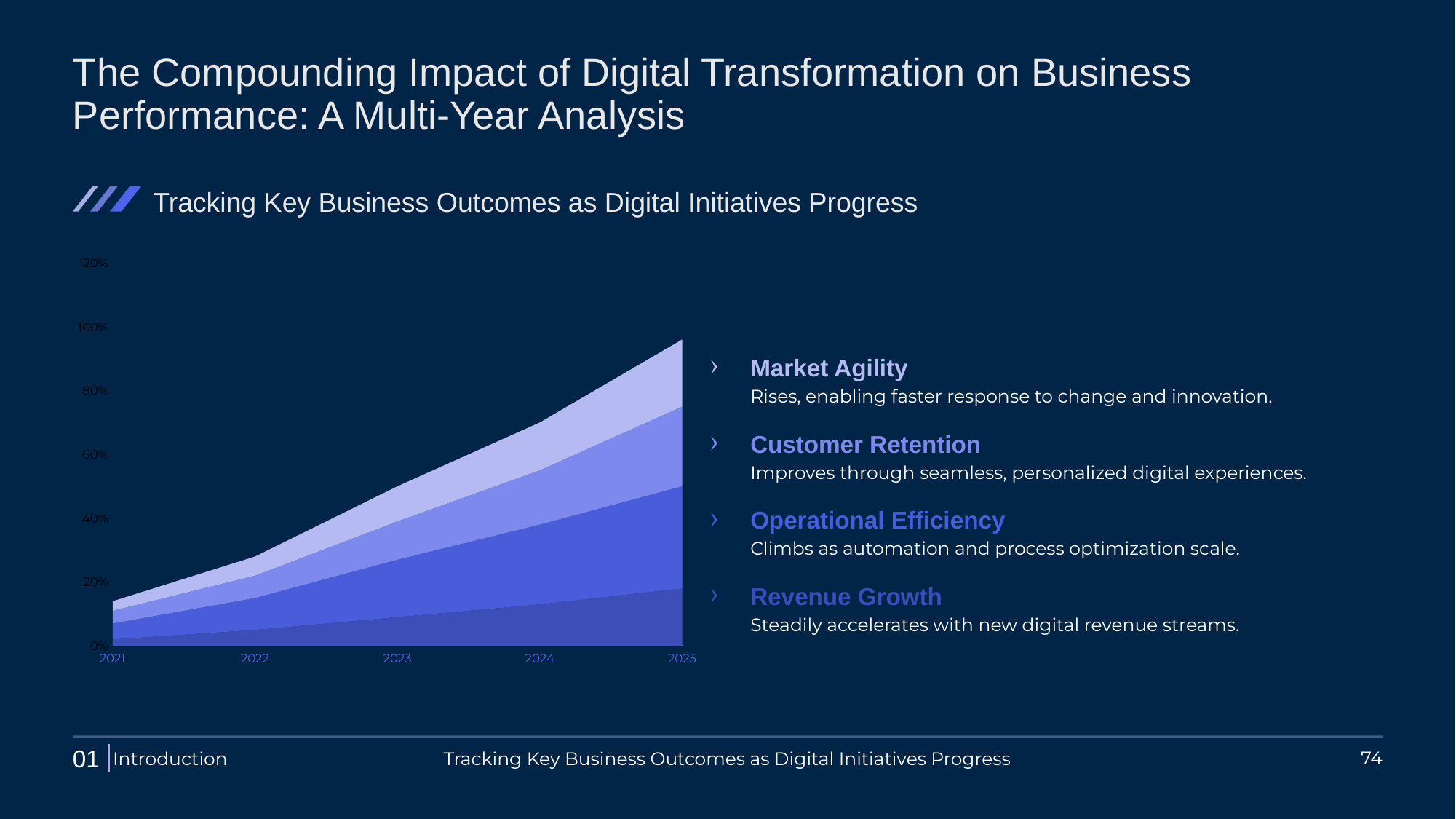

The Compounding Impact of Digital Transformation on Business Performance: A Multi-Year Analysis
Tracking Key Business Outcomes as Digital Initiatives Progress

### Chart

| Category | Revenue growth | Operationa efficiency | Customer retention | Market agility |
|---|---|---|---|---|
| 2021 | 0.02 | 0.05 | 0.04 | 0.03 |
| 2022 | 0.05 | 0.1 | 0.07 | 0.06 |
| 2023 | 0.09 | 0.18 | 0.12 | 0.11 |
| 2024 | 0.13 | 0.25 | 0.17 | 0.15 |
| 2025 | 0.18 | 0.32 | 0.25 | 0.21 |
Market Agility
Rises, enabling faster response to change and innovation.
Customer Retention
Improves through seamless, personalized digital experiences.
Operational Efficiency
Climbs as automation and process optimization scale.
Revenue Growth
Steadily accelerates with new digital revenue streams.
01
74
Introduction
Tracking Key Business Outcomes as Digital Initiatives Progress